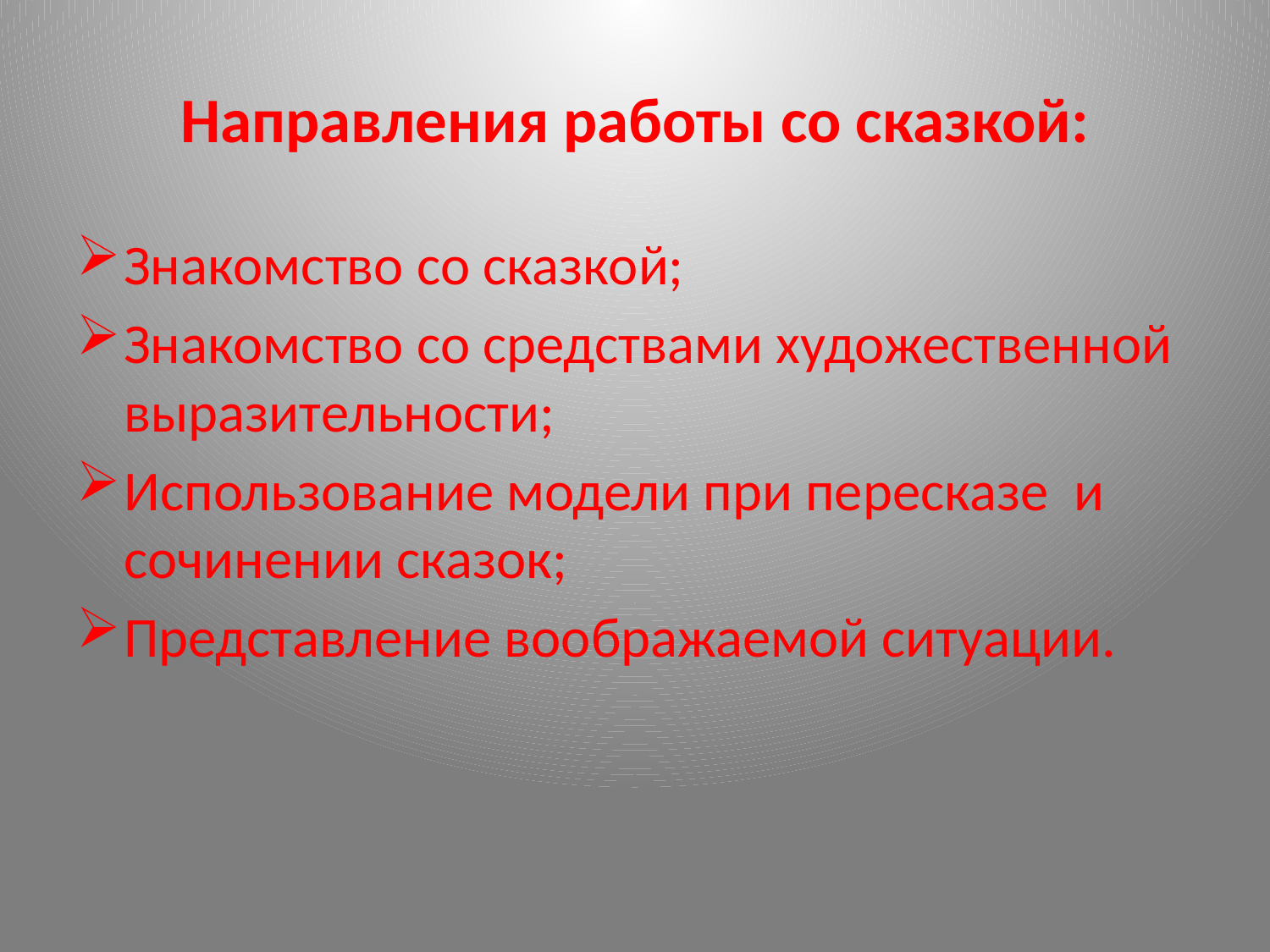

# Направления работы со сказкой:
Знакомство со сказкой;
Знакомство со средствами художественной выразительности;
Использование модели при пересказе  и сочинении сказок;
Представление воображаемой ситуации.